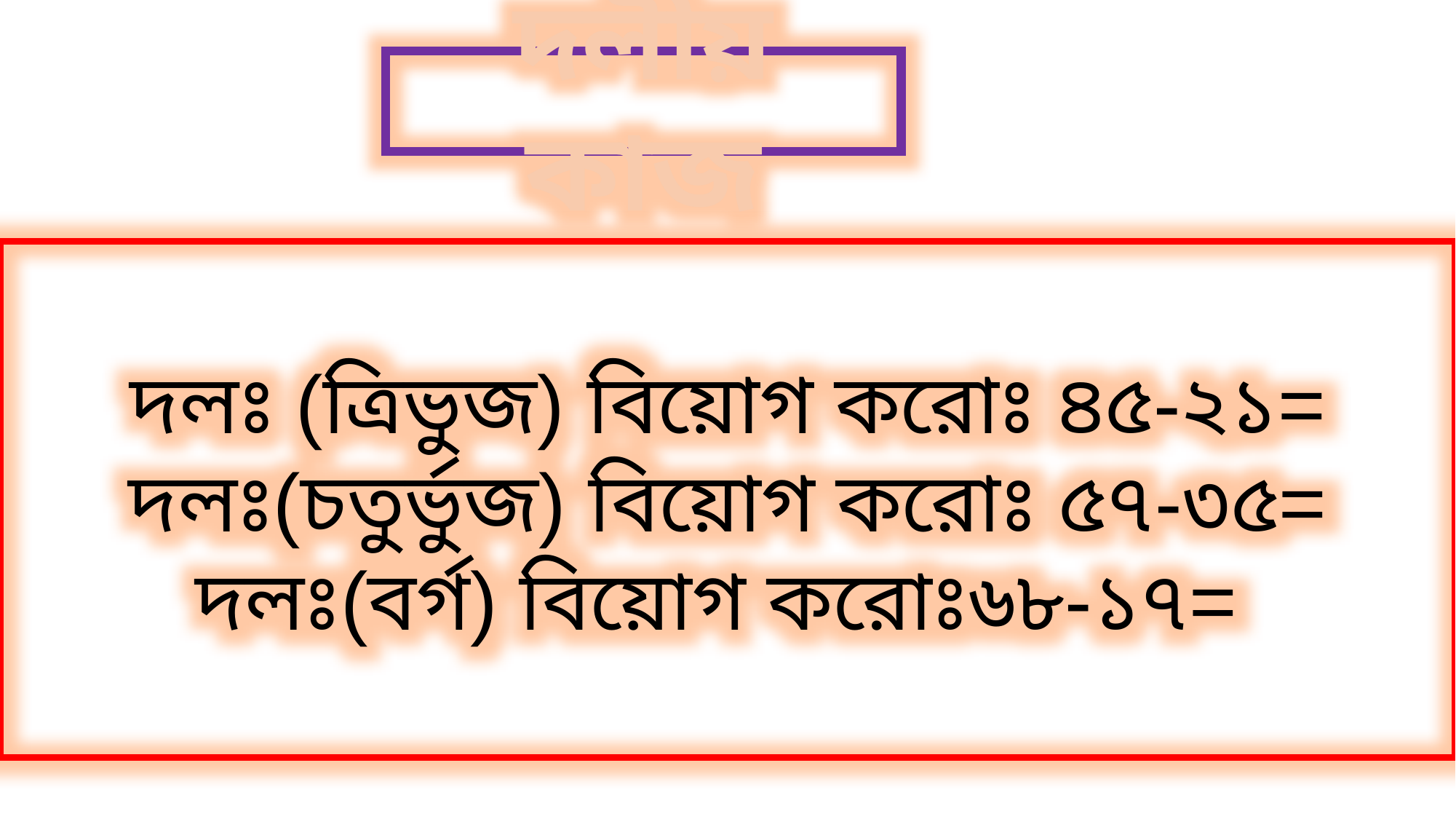

দলীয় কাজ
দলঃ (ত্রিভুজ) বিয়োগ করোঃ ৪৫-২১=
দলঃ(চতুর্ভুজ) বিয়োগ করোঃ ৫৭-৩৫=
দলঃ(বর্গ) বিয়োগ করোঃ৬৮-১৭=